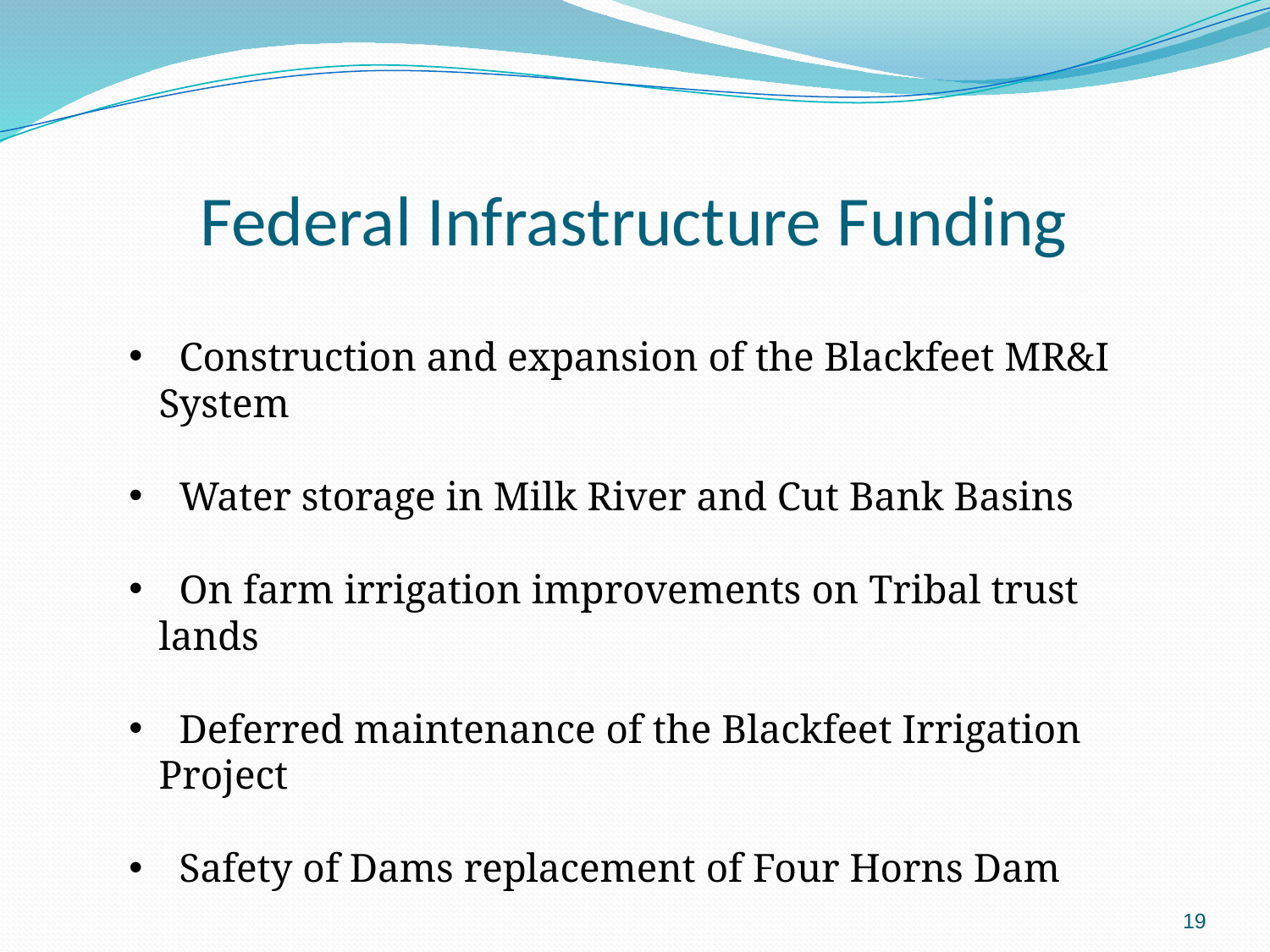

Federal Infrastructure Funding
  Construction and expansion of the Blackfeet MR&I System

  Water storage in Milk River and Cut Bank Basins

  On farm irrigation improvements on Tribal trust lands

  Deferred maintenance of the Blackfeet Irrigation Project

  Safety of Dams replacement of Four Horns Dam

19